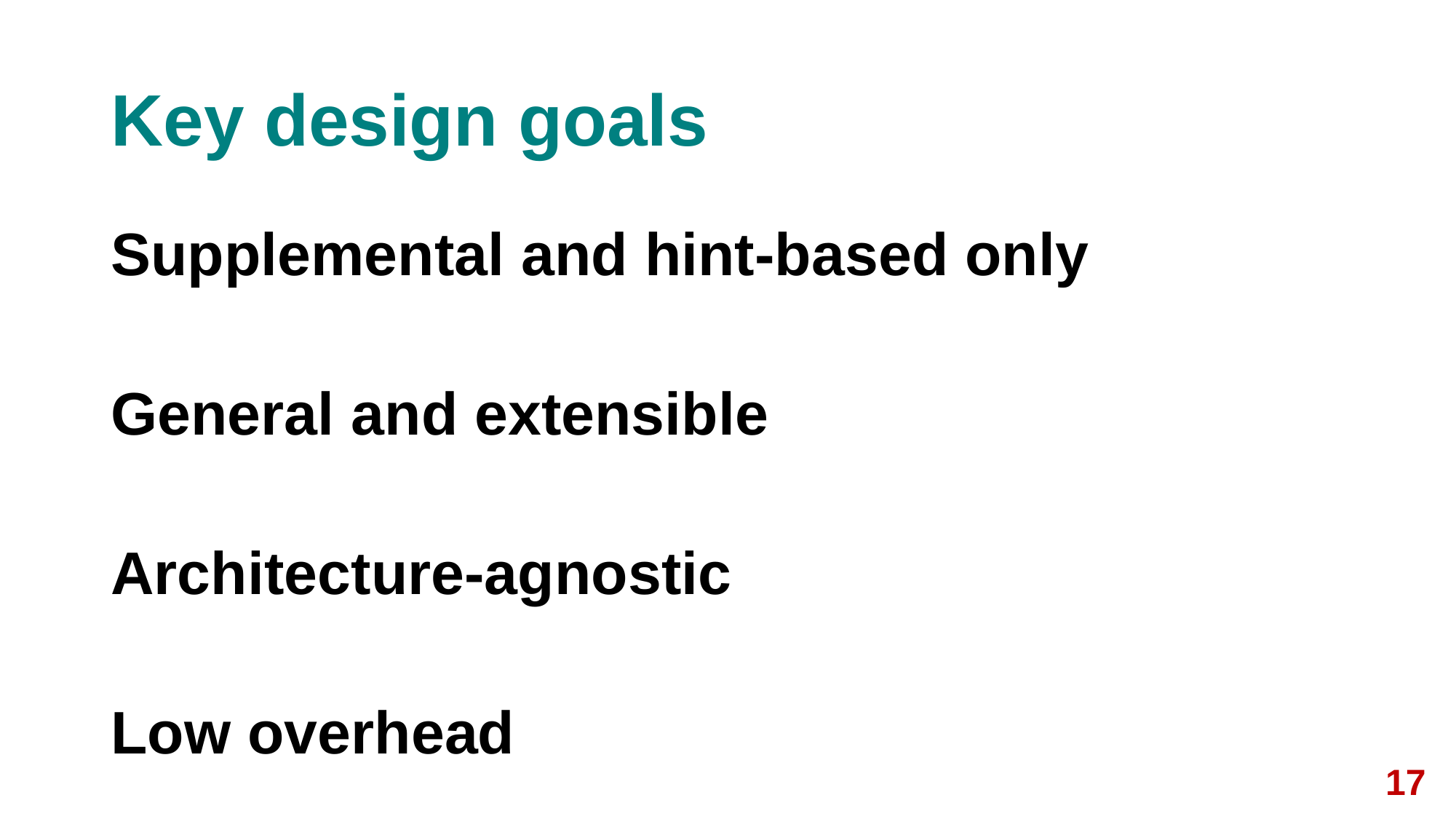

# Key design goals
Supplemental and hint-based only

General and extensible

Architecture-agnostic

Low overhead

17